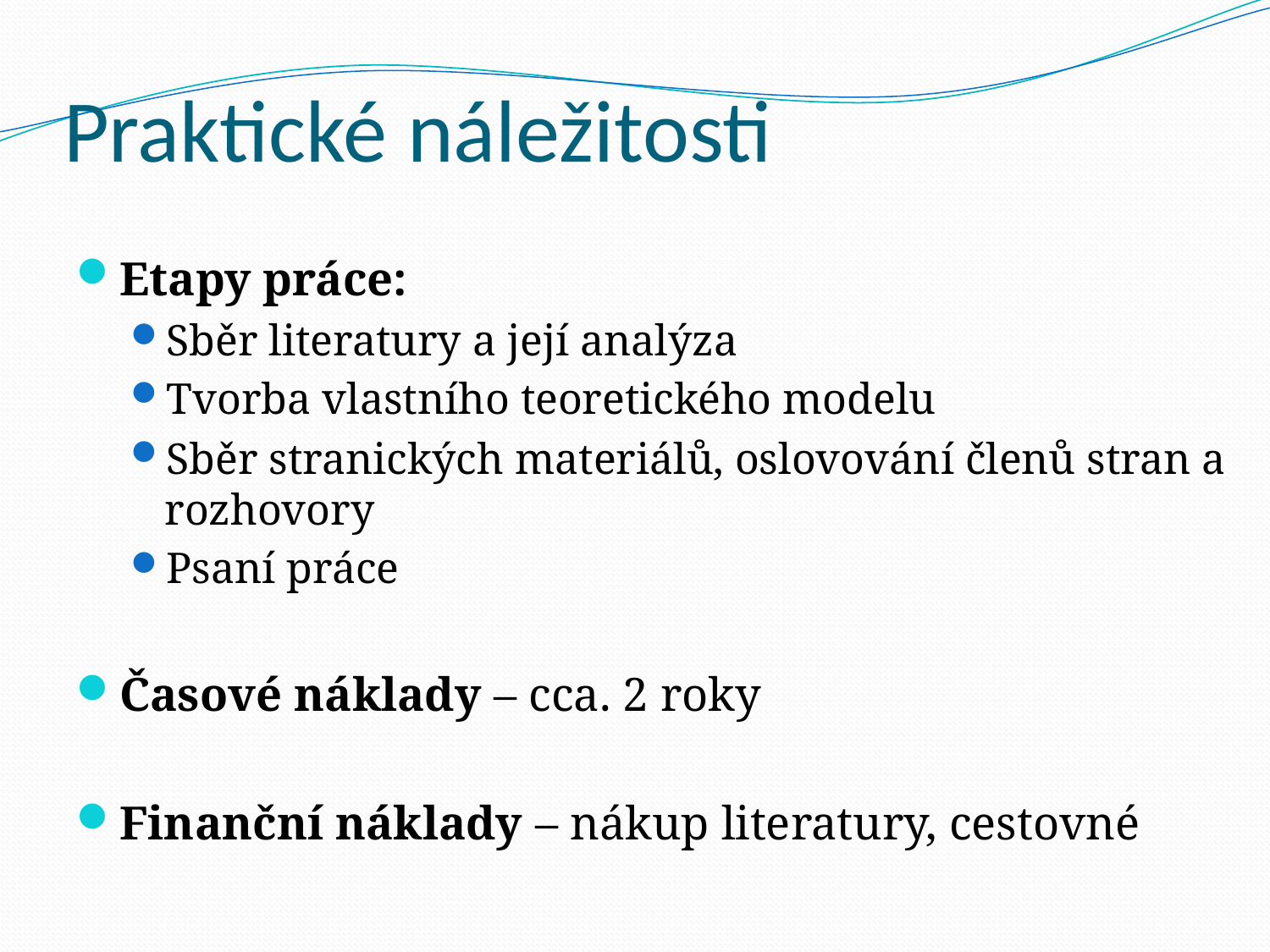

# Praktické náležitosti
Etapy práce:
Sběr literatury a její analýza
Tvorba vlastního teoretického modelu
Sběr stranických materiálů, oslovování členů stran a rozhovory
Psaní práce

Časové náklady – cca. 2 roky

Finanční náklady – nákup literatury, cestovné